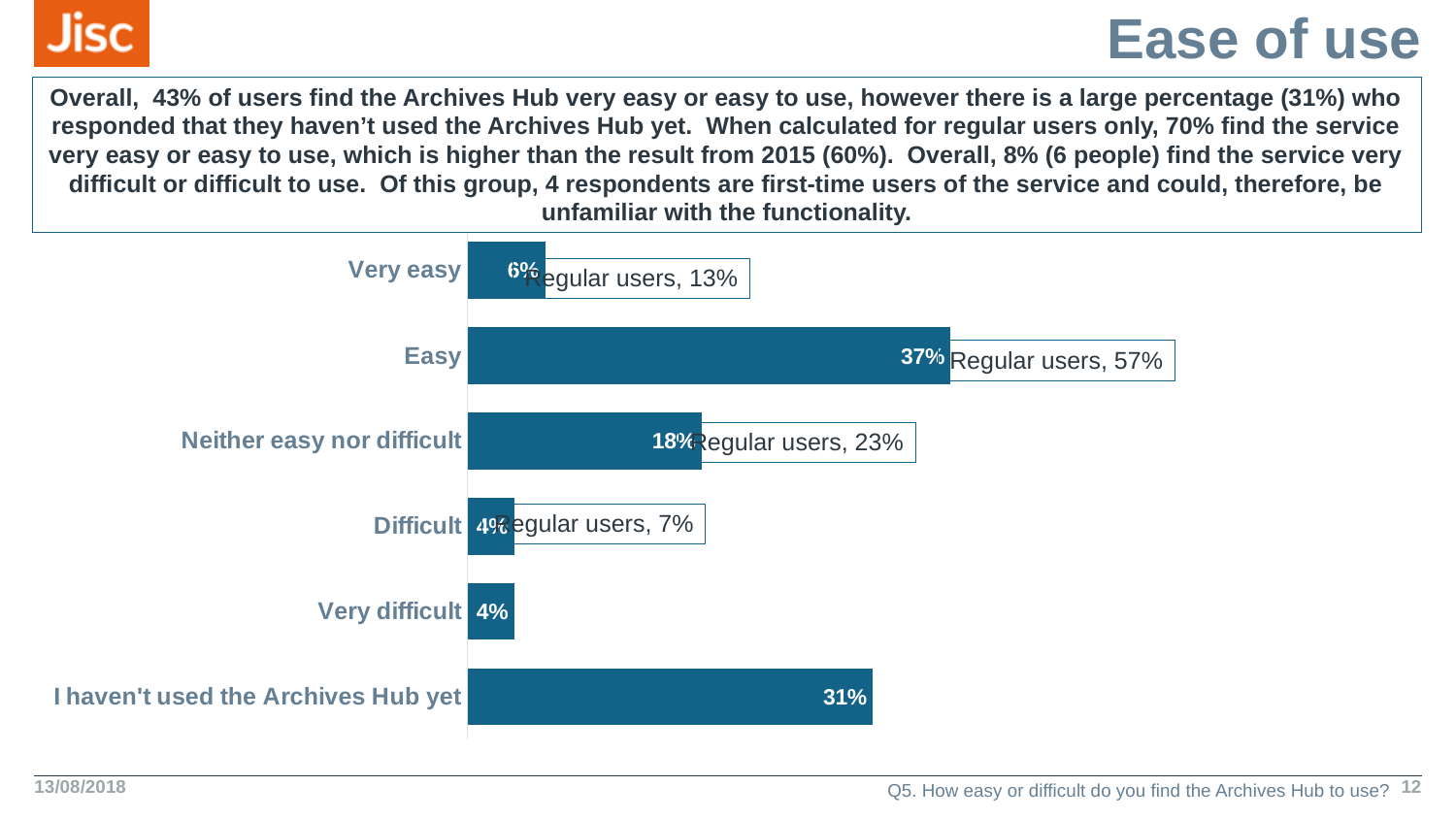

# Ease of use
Overall,  43% of users find the Archives Hub very easy or easy to use, however there is a large percentage (31%) who responded that they haven’t used the Archives Hub yet.  When calculated for regular users only, 70% find the service very easy or easy to use, which is higher than the result from 2015 (60%).  Overall, 8% (6 people) find the service very difficult or difficult to use.  Of this group, 4 respondents are first-time users of the service and could, therefore, be unfamiliar with the functionality.

### Chart

| Category | Series 1 |
|---|---|
| I haven't used the Archives Hub yet | 0.313 |
| Very difficult | 0.036 |
| Difficult | 0.036 |
| Neither easy nor difficult | 0.181 |
| Easy | 0.373 |
| Very easy | 0.06 |
Regular users, 13%
Regular users, 57%
Regular users, 23%
Regular users, 7%
Q5. How easy or difficult do you find the Archives Hub to use?
13/08/2018
12